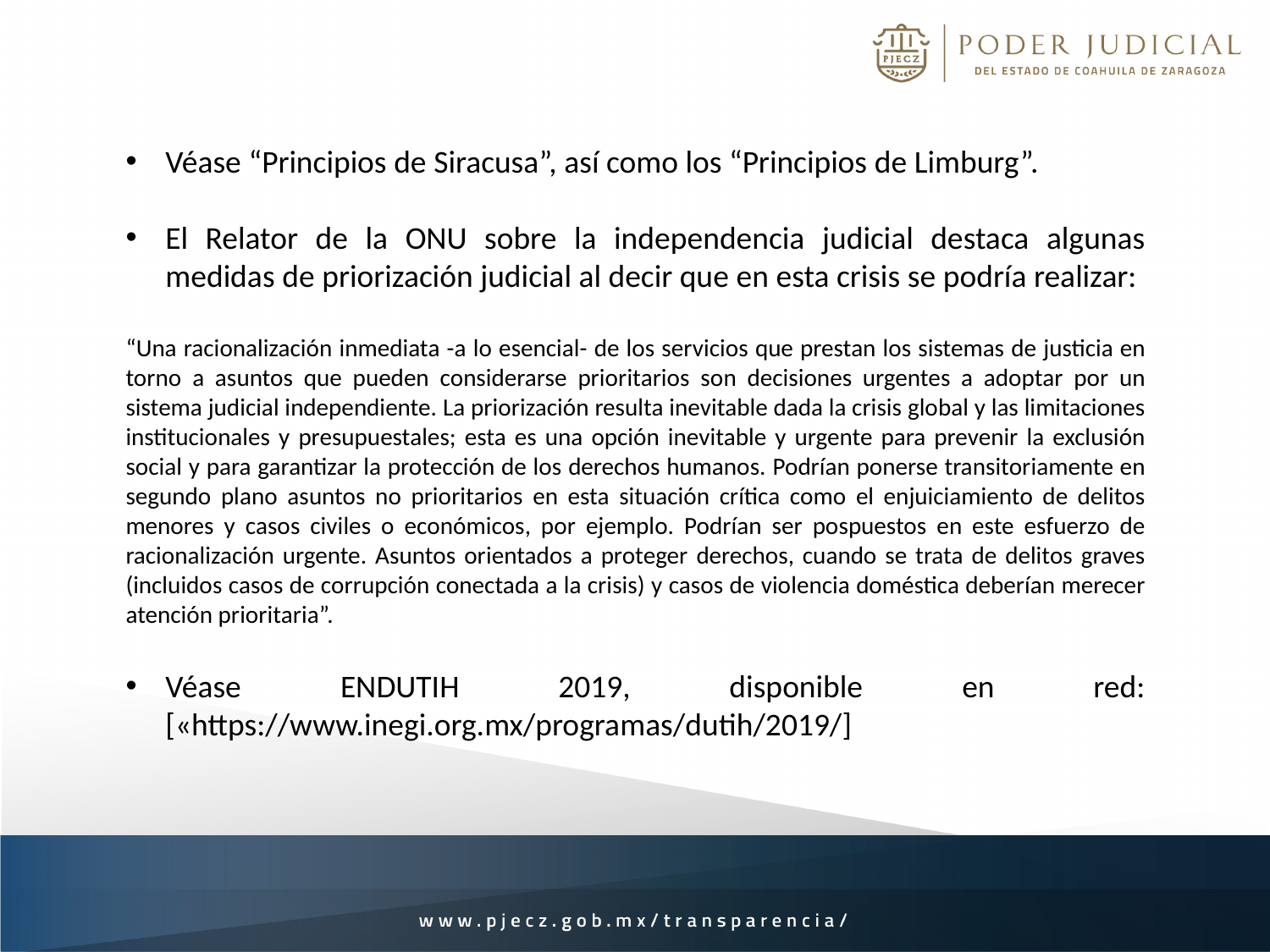

Véase “Principios de Siracusa”, así como los “Principios de Limburg”.

El Relator de la ONU sobre la independencia judicial destaca algunas medidas de priorización judicial al decir que en esta crisis se podría realizar:

“Una racionalización inmediata -a lo esencial- de los servicios que prestan los sistemas de justicia en torno a asuntos que pueden considerarse prioritarios son decisiones urgentes a adoptar por un sistema judicial independiente. La priorización resulta inevitable dada la crisis global y las limitaciones institucionales y presupuestales; esta es una opción inevitable y urgente para prevenir la exclusión social y para garantizar la protección de los derechos humanos. Podrían ponerse transitoriamente en segundo plano asuntos no prioritarios en esta situación crítica como el enjuiciamiento de delitos menores y casos civiles o económicos, por ejemplo. Podrían ser pospuestos en este esfuerzo de racionalización urgente. Asuntos orientados a proteger derechos, cuando se trata de delitos graves (incluidos casos de corrupción conectada a la crisis) y casos de violencia doméstica deberían merecer atención prioritaria”.

Véase ENDUTIH 2019, disponible en red: [«https://www.inegi.org.mx/programas/dutih/2019/]